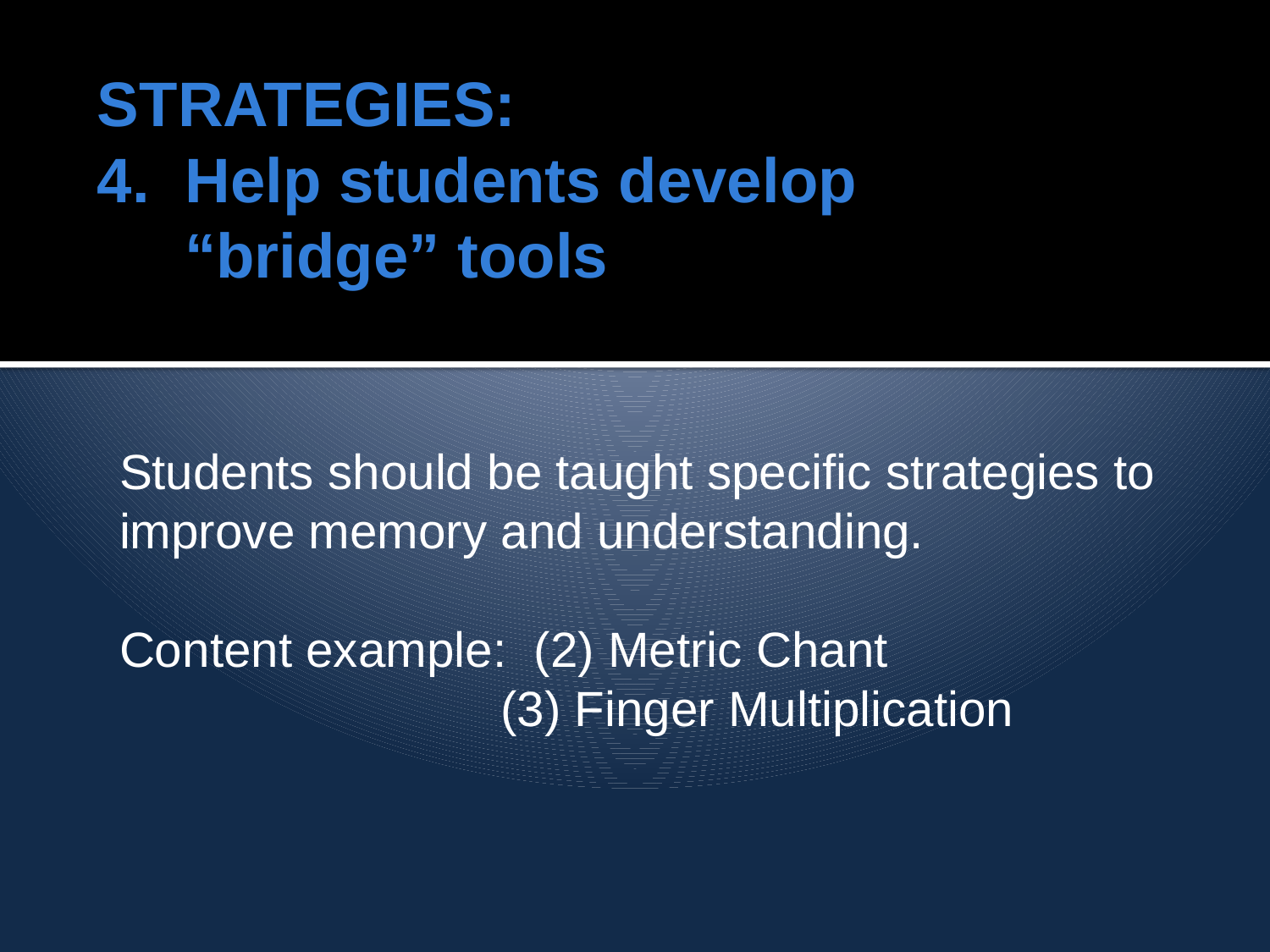

# STRATEGIES: 4.  Help students develop “bridge” tools
Students should be taught specific strategies to
improve memory and understanding.

Content example:  (2) Metric Chant
			(3) Finger Multiplication